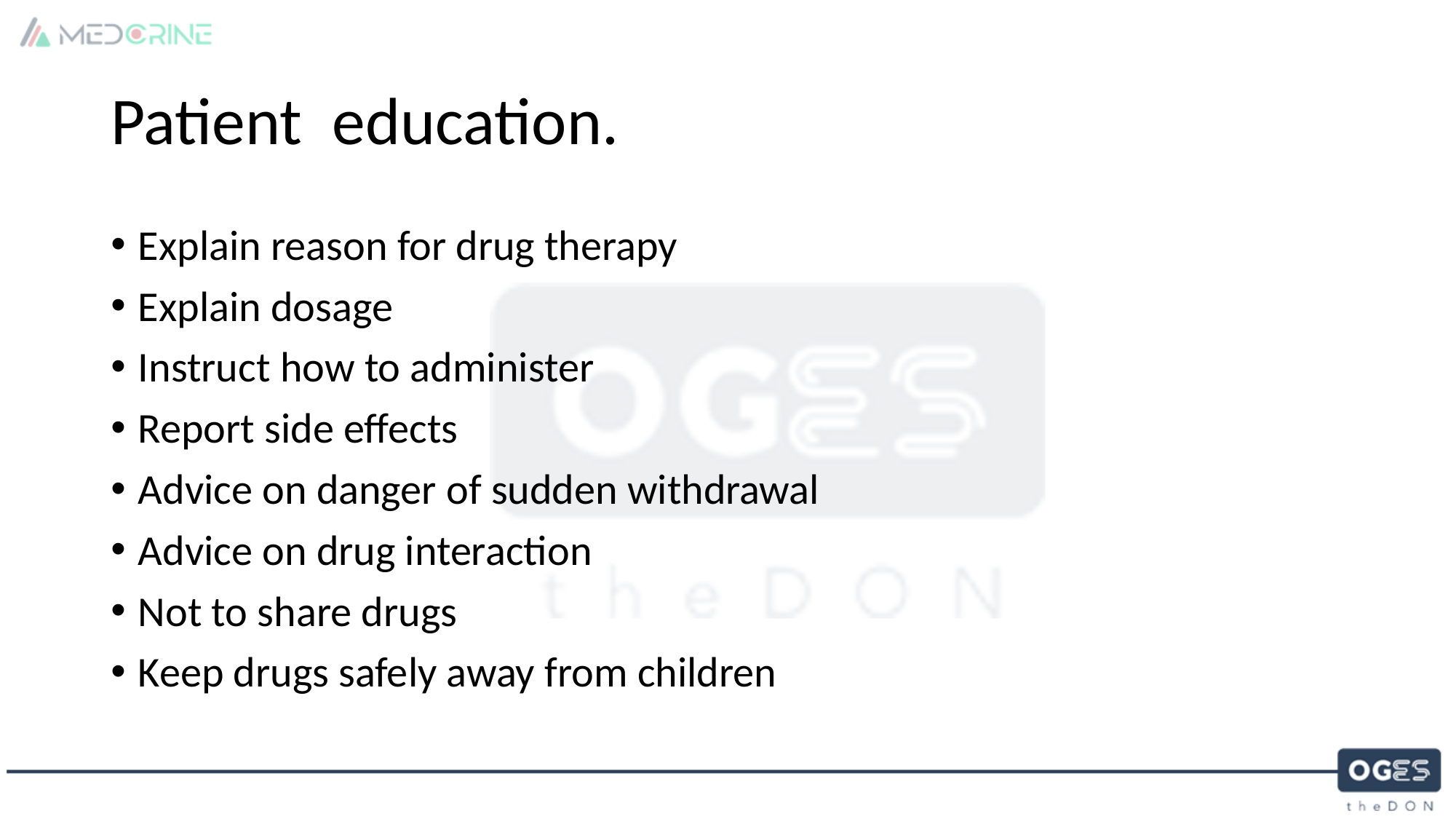

# Patient  education.
Explain reason for drug therapy
Explain dosage
Instruct how to administer
Report side effects
Advice on danger of sudden withdrawal
Advice on drug interaction
Not to share drugs
Keep drugs safely away from children